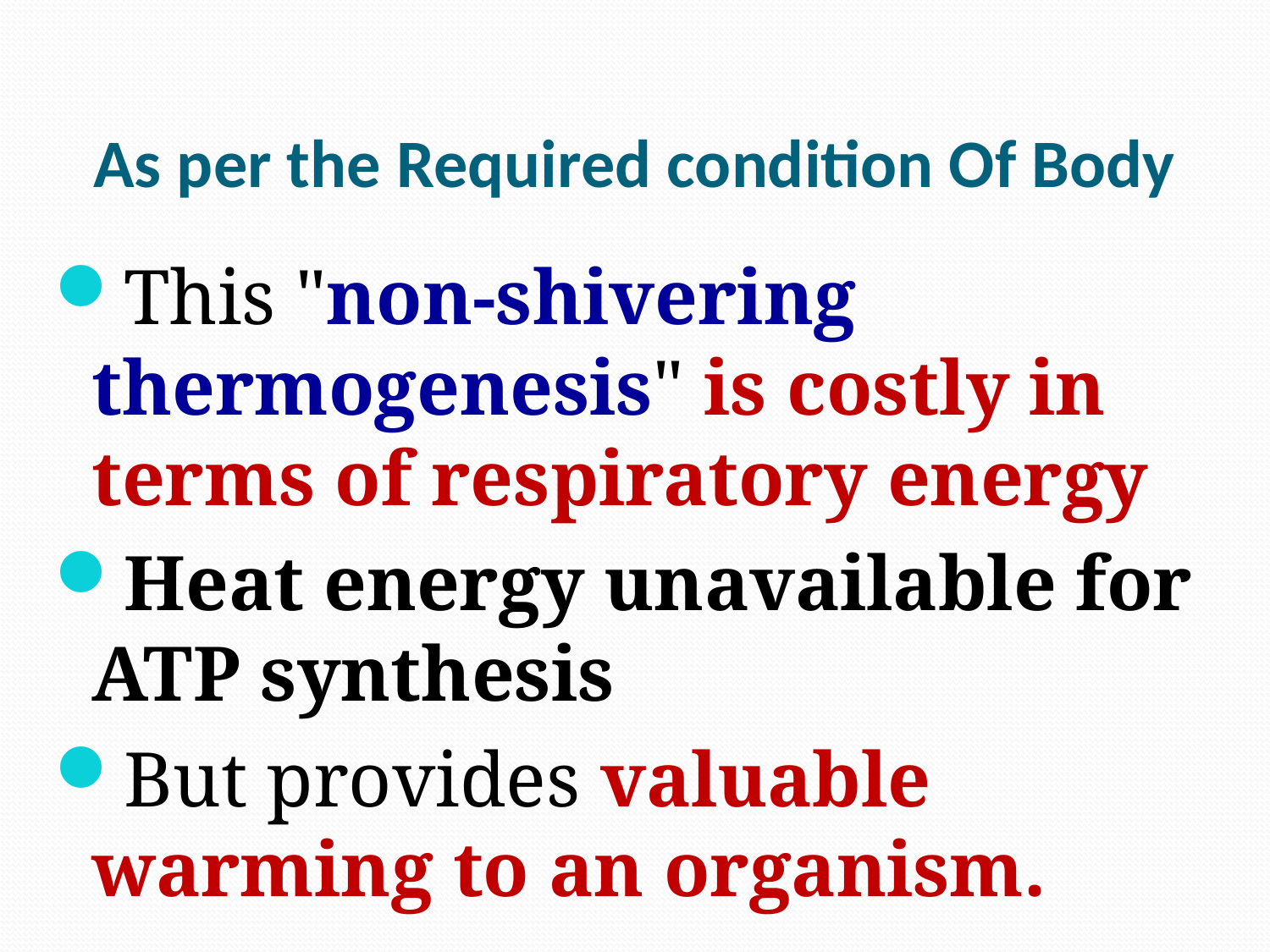

# As per the Required condition Of Body
This "non-shivering thermogenesis" is costly in terms of respiratory energy
Heat energy unavailable for ATP synthesis
But provides valuable warming to an organism.